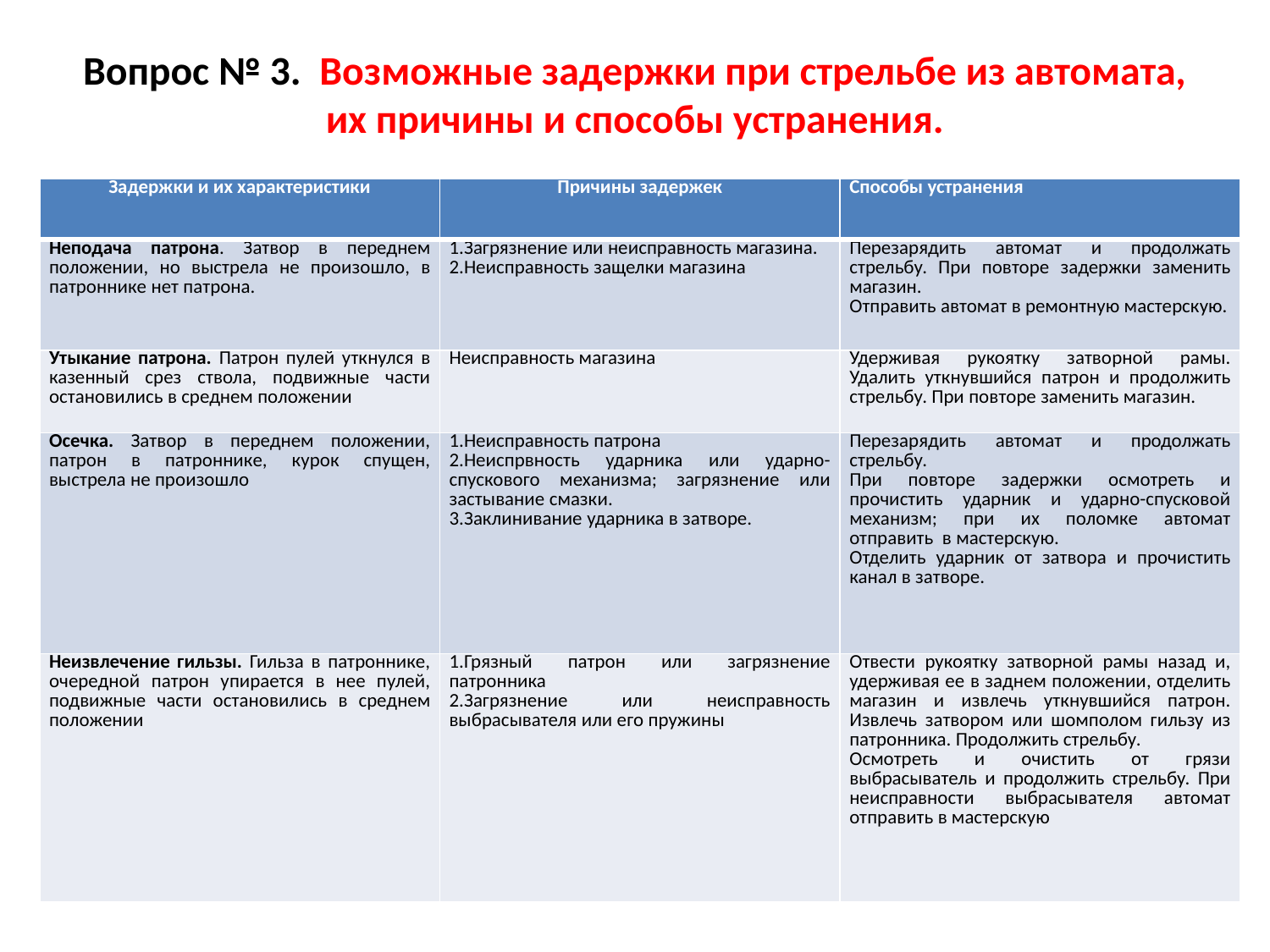

# Вопрос № 3.  Возможные задержки при стрельбе из автомата, их причины и способы устранения.
| Задержки и их характеристики | Причины задержек | Способы устранения |
| --- | --- | --- |
| Неподача патрона. Затвор в переднем положении, но выстрела не произошло, в патроннике нет патрона. | 1.Загрязнение или неисправность магазина. 2.Неисправность защелки магазина | Перезарядить автомат и продолжать стрельбу. При повторе задержки заменить магазин. Отправить автомат в ремонтную мастерскую. |
| Утыкание патрона. Патрон пулей уткнулся в казенный срез ствола, подвижные части остановились в среднем положении | Неисправность магазина | Удерживая рукоятку затворной рамы. Удалить уткнувшийся патрон и продолжить стрельбу. При повторе заменить магазин. |
| Осечка. Затвор в переднем положении, патрон в патроннике, курок спущен, выстрела не произошло | 1.Неисправность патрона 2.Неиспрвность ударника или ударно-спускового механизма; загрязнение или застывание смазки. 3.Заклинивание ударника в затворе. | Перезарядить автомат и продолжать стрельбу. При повторе задержки осмотреть и прочистить ударник и ударно-спусковой механизм; при их поломке автомат отправить в мастерскую. Отделить ударник от затвора и прочистить канал в затворе. |
| Неизвлечение гильзы. Гильза в патроннике, очередной патрон упирается в нее пулей, подвижные части остановились в среднем положении | 1.Грязный патрон или загрязнение патронника 2.Загрязнение или неисправность выбрасывателя или его пружины | Отвести рукоятку затворной рамы назад и, удерживая ее в заднем положении, отделить магазин и извлечь уткнувшийся патрон. Извлечь затвором или шомполом гильзу из патронника. Продолжить стрельбу. Осмотреть и очистить от грязи выбрасыватель и продолжить стрельбу. При неисправности выбрасывателя автомат отправить в мастерскую |